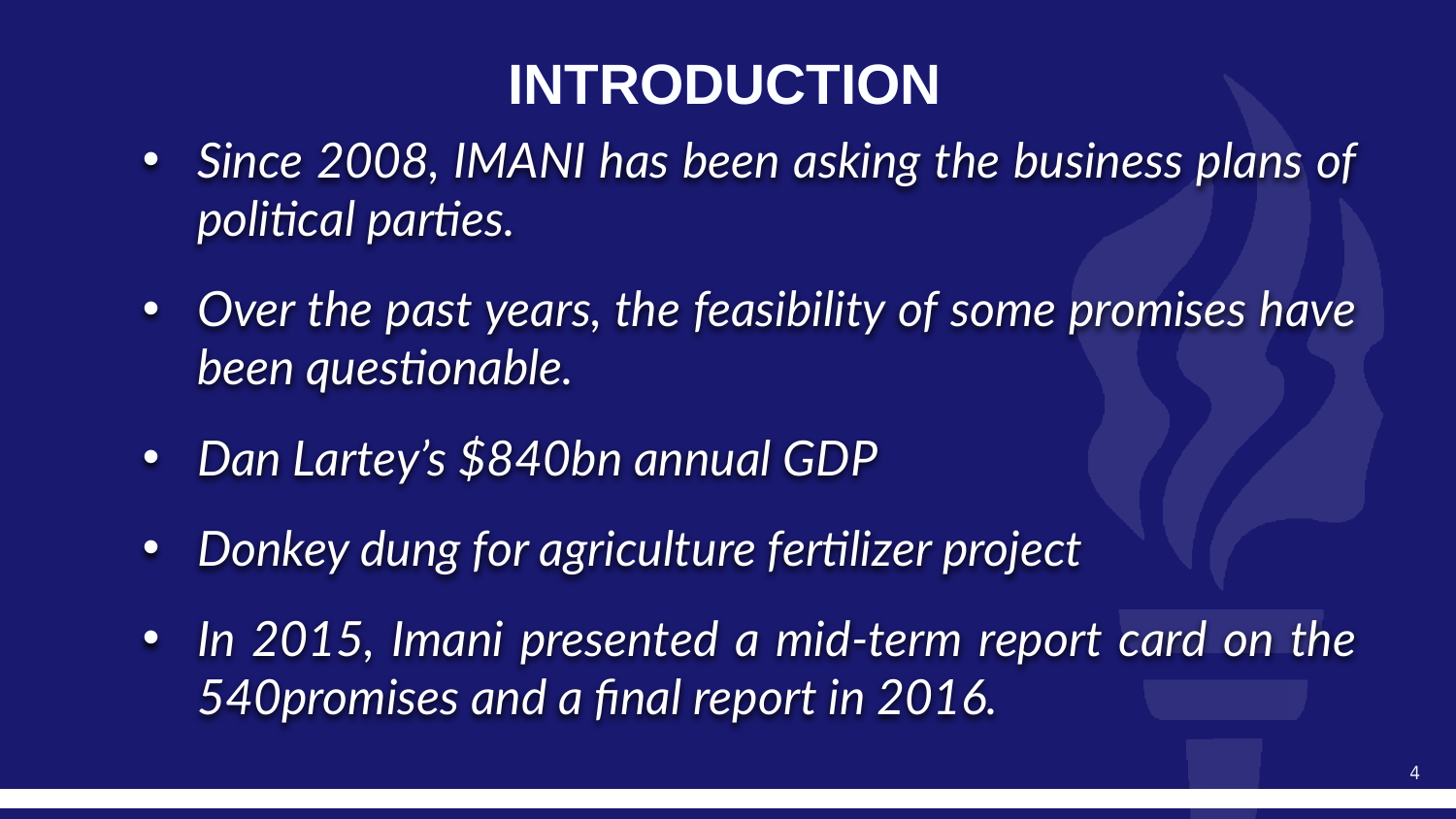

# INTRODUCTION
Since 2008, IMANI has been asking the business plans of political parties.
Over the past years, the feasibility of some promises have been questionable.
Dan Lartey’s $840bn annual GDP
Donkey dung for agriculture fertilizer project
In 2015, Imani presented a mid-term report card on the 540promises and a final report in 2016.

4